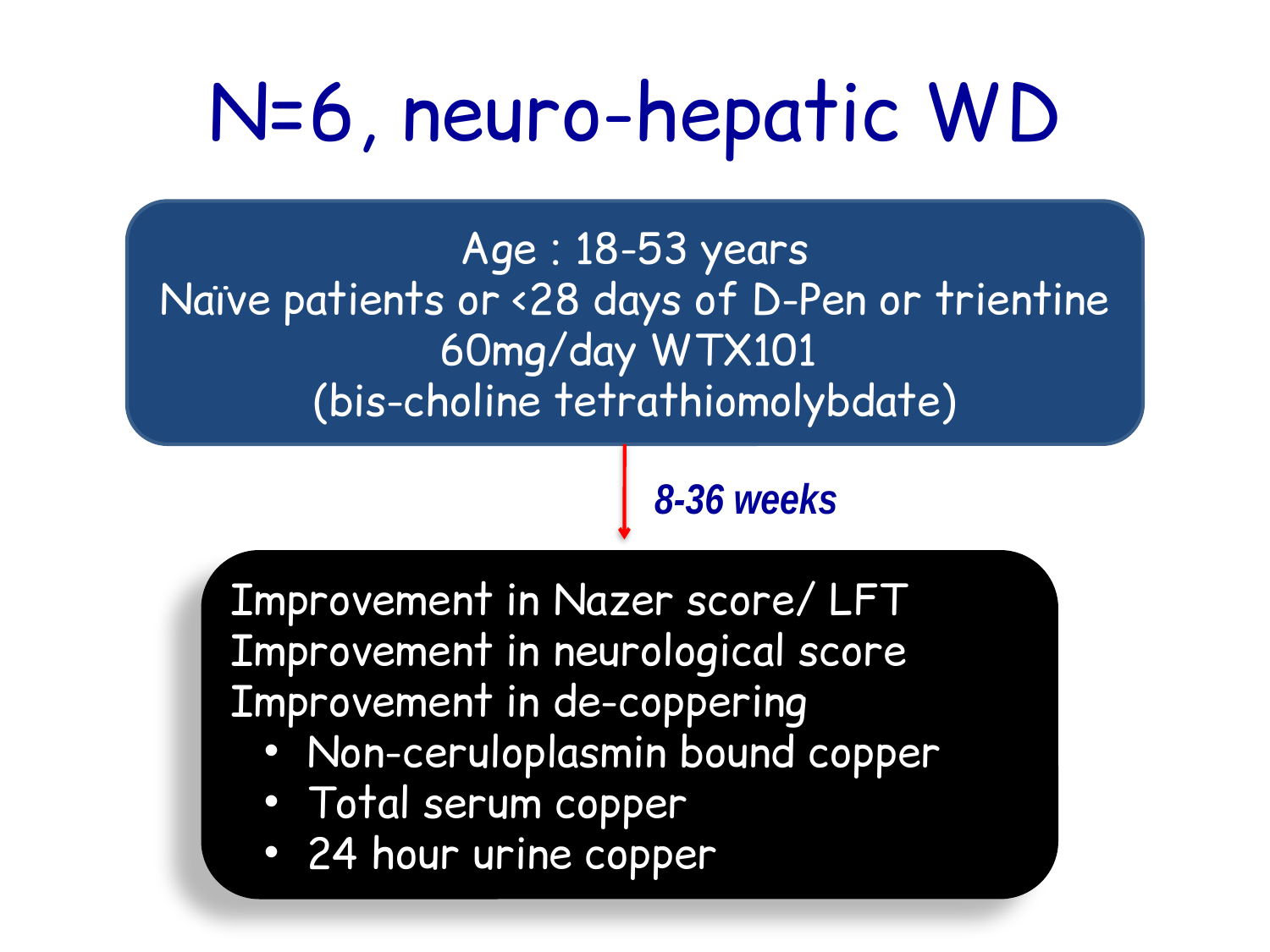

# N=6, neuro-hepatic WD
Age : 18-53 years
Naïve patients or <28 days of D-Pen or trientine
60mg/day WTX101
(bis-choline tetrathiomolybdate)
8-36 weeks
Improvement in Nazer score/ LFT
Improvement in neurological score
Improvement in de-coppering
 Non-ceruloplasmin bound copper
 Total serum copper
 24 hour urine copper